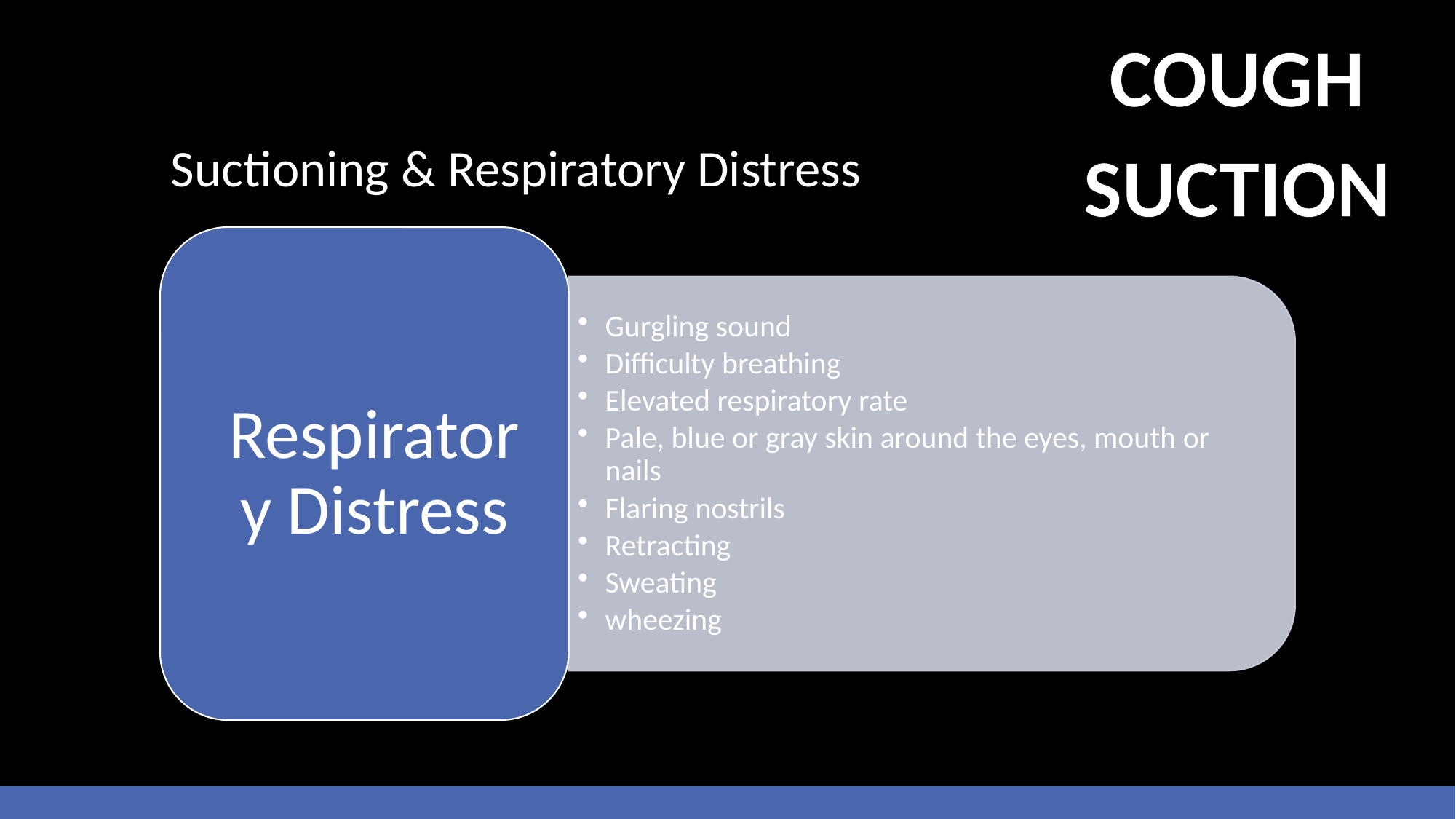

COUGH
# Suctioning & Respiratory Distress
SUCTION
Gurgling sound
Difficulty breathing
Elevated respiratory rate
Pale, blue or gray skin around the eyes, mouth or nails
Flaring nostrils
Retracting
Sweating
wheezing
Respiratory Distress